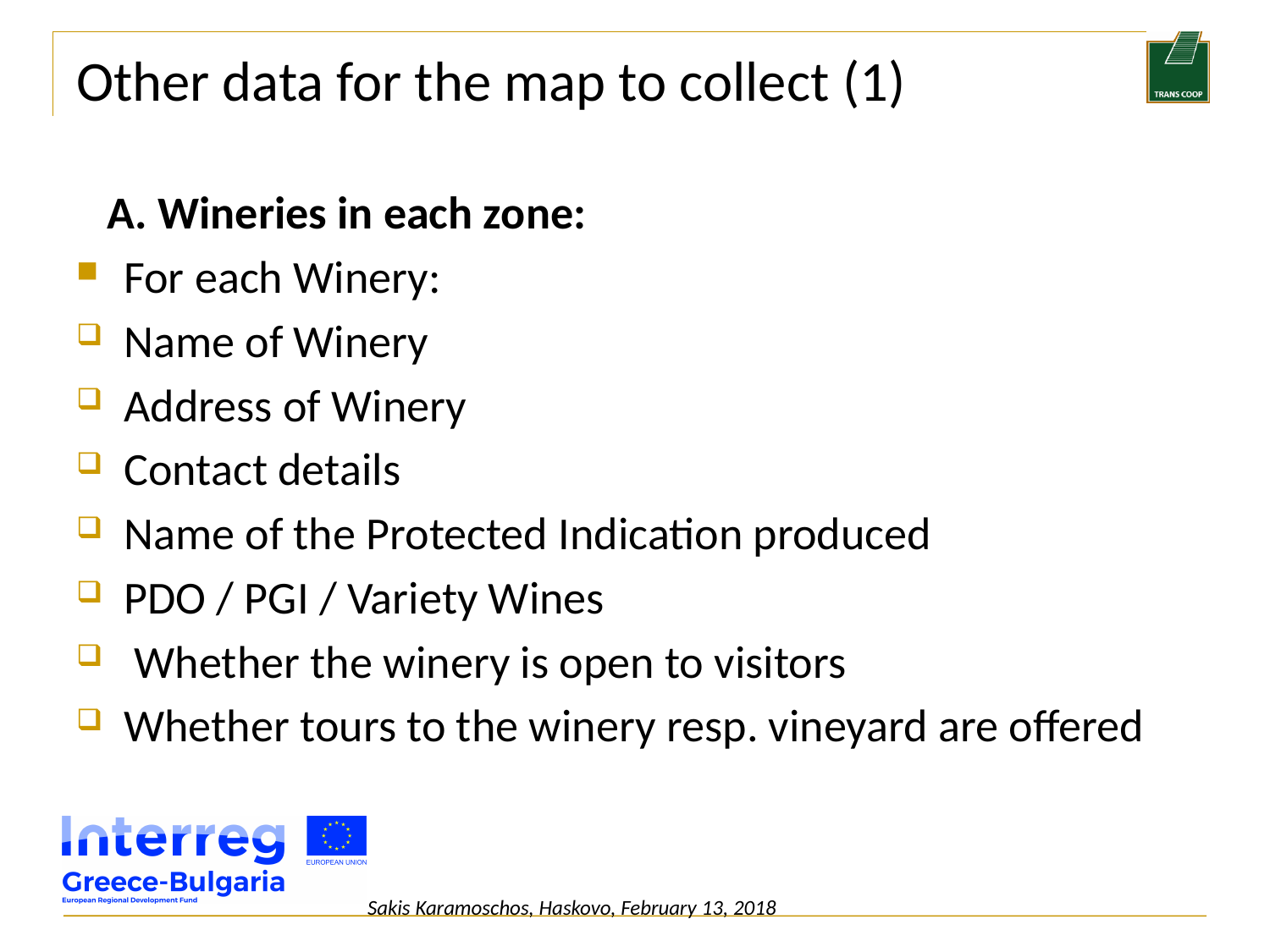

# Other data for the map to collect (1)
   Α. Wineries in each zone:
For each Winery:
Name of Winery
Address of Winery
Contact details
Name of the Protected Indication produced
PDO / PGI / Variety Wines
 Whether the winery is open to visitors
Whether tours to the winery resp. vineyard are offered

Sakis Karamoschos, Haskovo, February 13, 2018